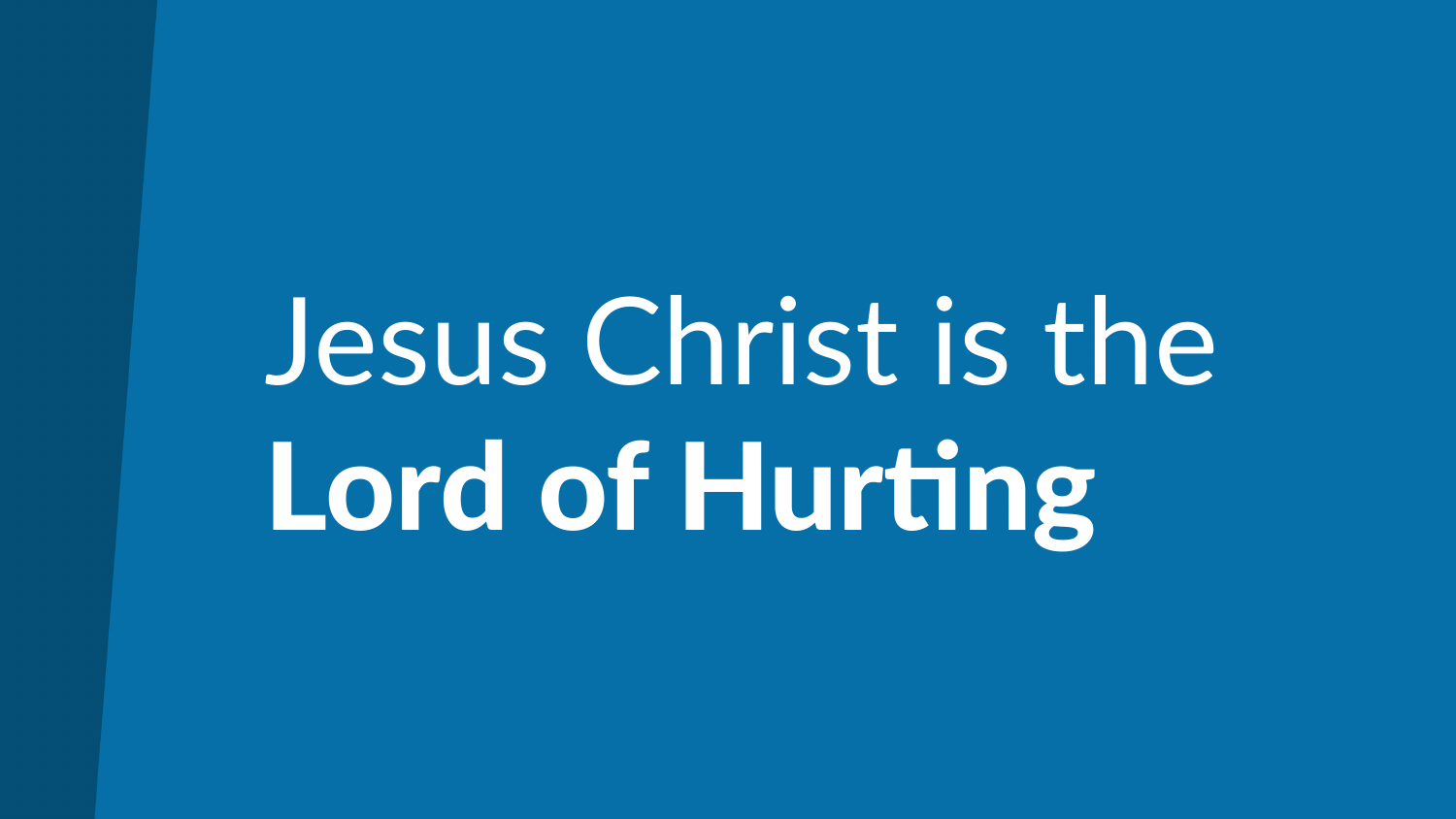

# Jesus Christ is the Lord of Hurting